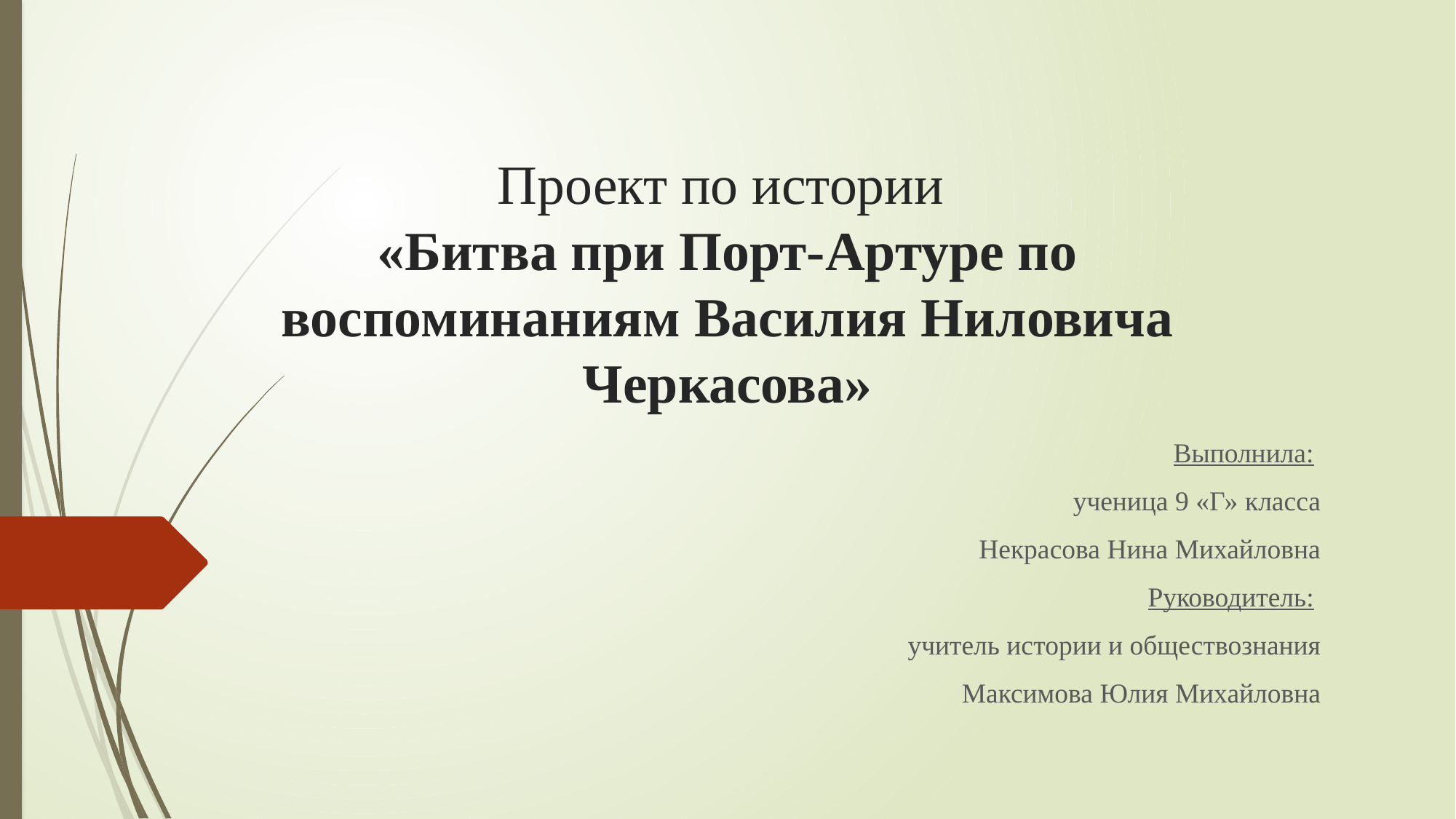

# Проект по истории «Битва при Порт-Артуре по воспоминаниям Василия Ниловича Черкасова»
Выполнила:
ученица 9 «Г» класса
Некрасова Нина Михайловна
Руководитель:
учитель истории и обществознания
Максимова Юлия Михайловна